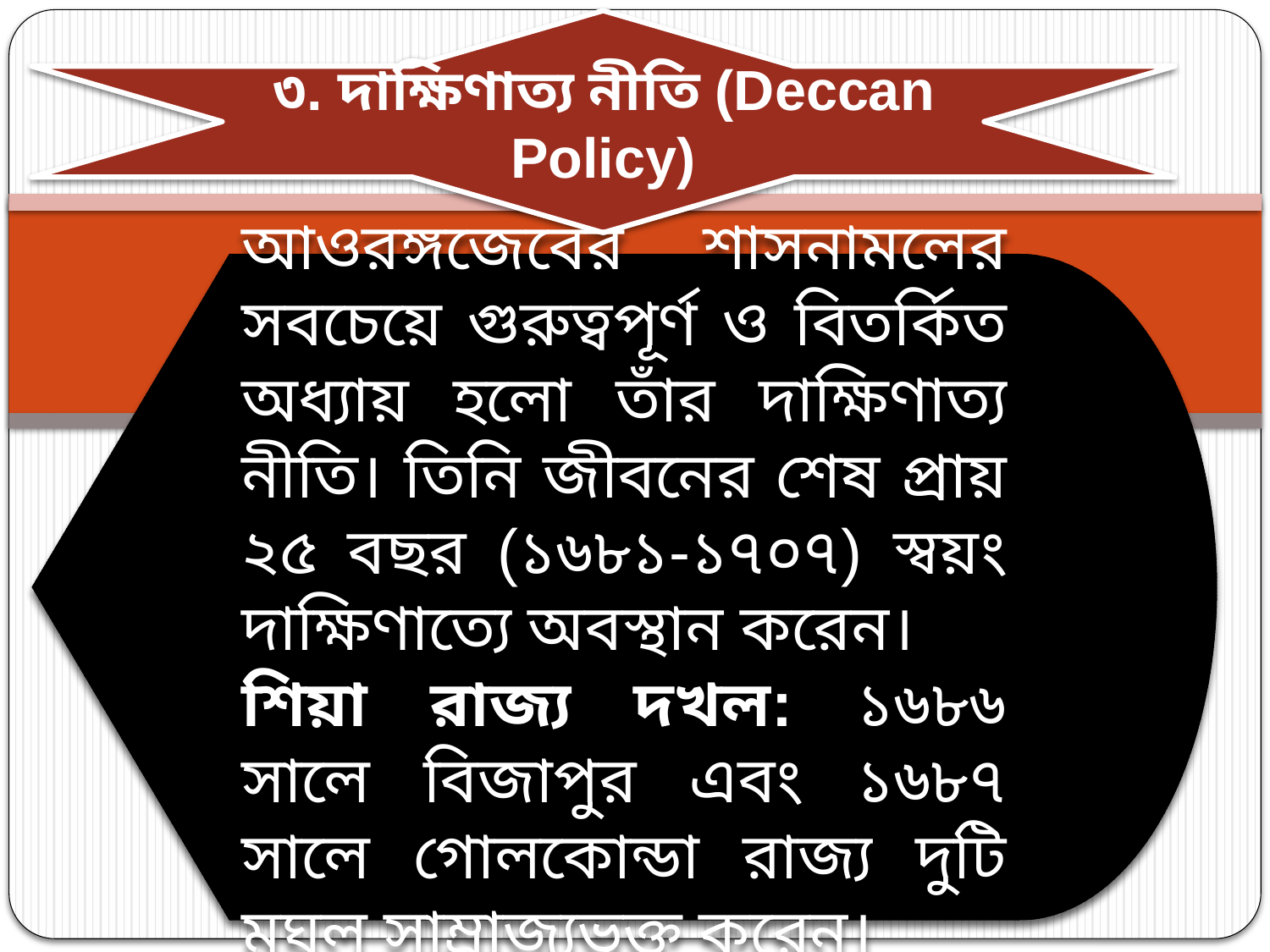

৩. দাক্ষিণাত্য নীতি (Deccan Policy)
আওরঙ্গজেবের শাসনামলের সবচেয়ে গুরুত্বপূর্ণ ও বিতর্কিত অধ্যায় হলো তাঁর দাক্ষিণাত্য নীতি। তিনি জীবনের শেষ প্রায় ২৫ বছর (১৬৮১-১৭০৭) স্বয়ং দাক্ষিণাত্যে অবস্থান করেন।
শিয়া রাজ্য দখল: ১৬৮৬ সালে বিজাপুর এবং ১৬৮৭ সালে গোলকোন্ডা রাজ্য দুটি মুঘল সাম্রাজ্যভুক্ত করেন।